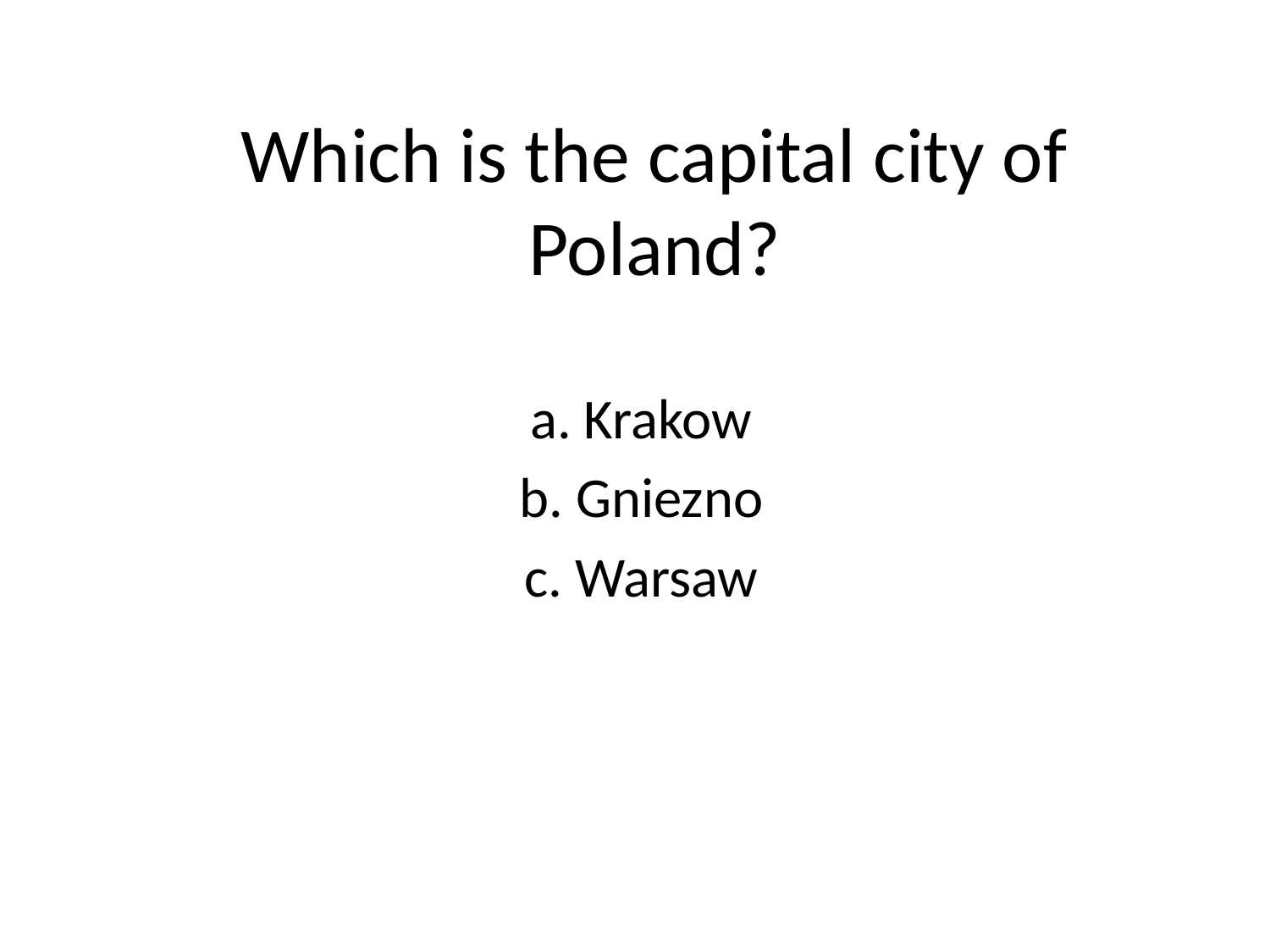

# Which is the capital city of Poland?
 a. Krakow
 b. Gniezno
 c. Warsaw